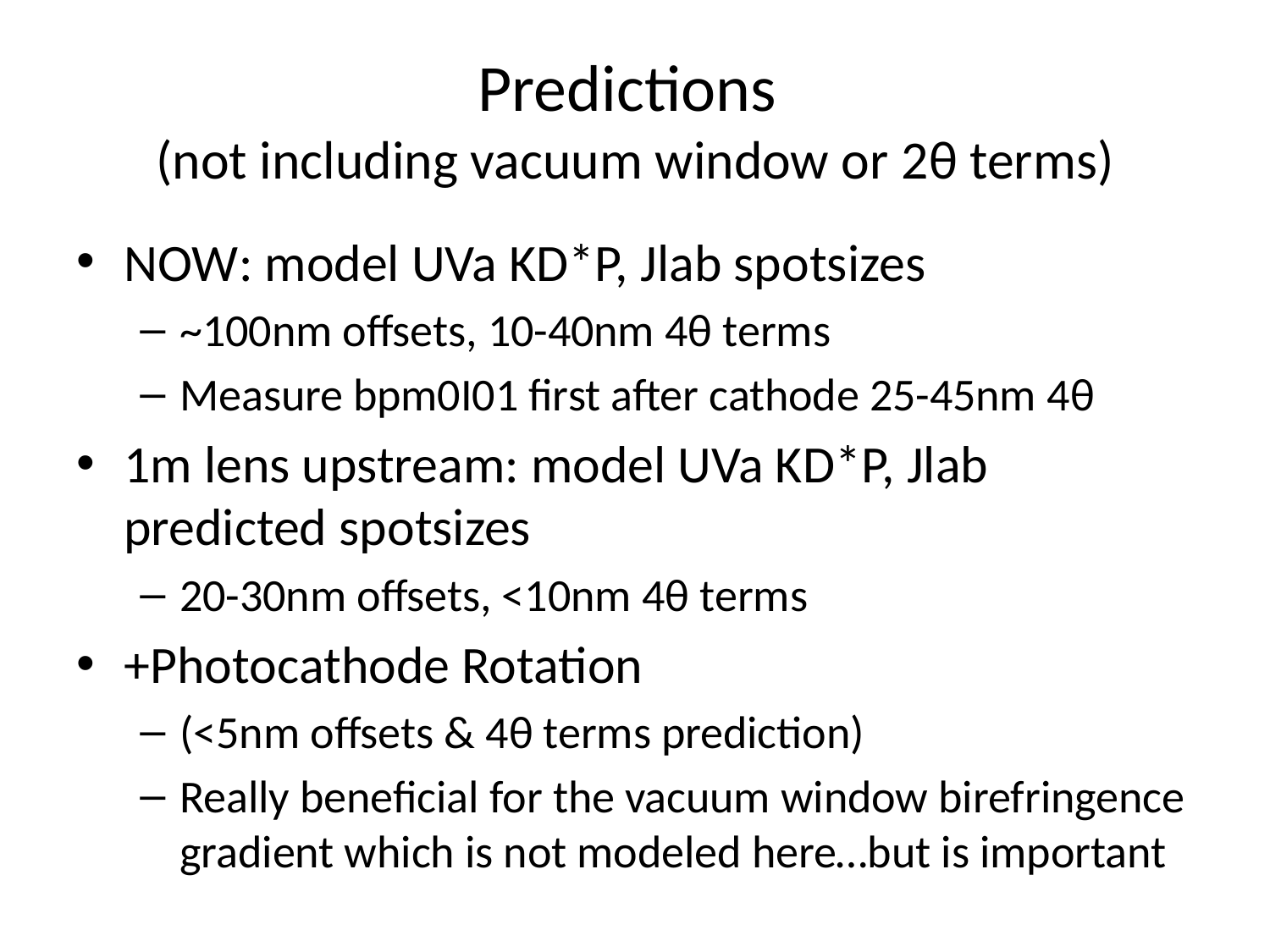

# Predictions (not including vacuum window or 2θ terms)
NOW: model UVa KD*P, Jlab spotsizes
~100nm offsets, 10-40nm 4θ terms
Measure bpm0I01 first after cathode 25-45nm 4θ
1m lens upstream: model UVa KD*P, Jlab predicted spotsizes
20-30nm offsets, <10nm 4θ terms
+Photocathode Rotation
(<5nm offsets & 4θ terms prediction)
Really beneficial for the vacuum window birefringence gradient which is not modeled here…but is important